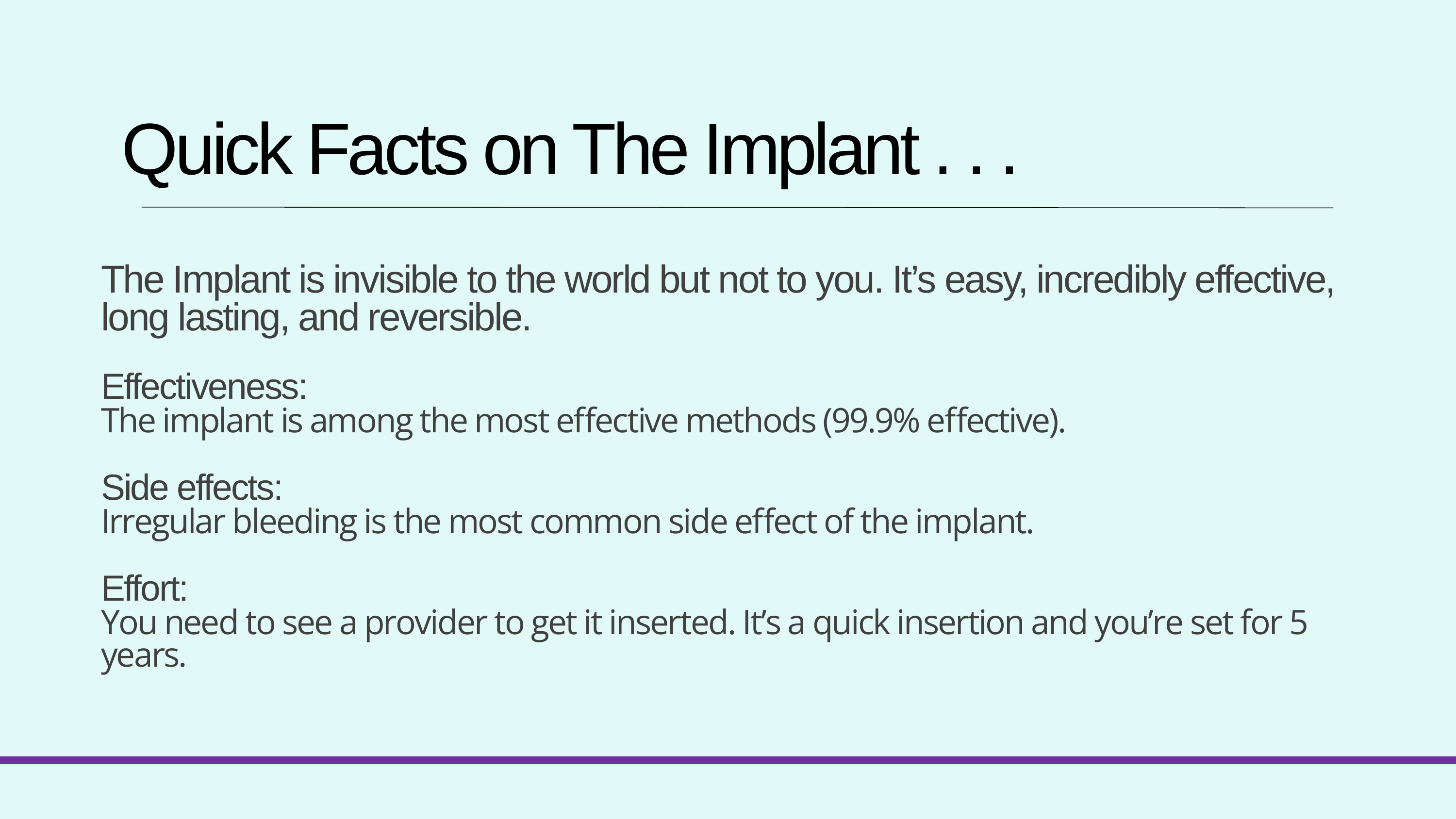

Quick Facts on The Implant . . .

The Implant is invisible to the world but not to you. It’s easy, incredibly effective, long lasting, and reversible.

Effectiveness:
The implant is among the most effective methods (99.9% effective).

Side effects:
Irregular bleeding is the most common side effect of the implant.

Effort:
You need to see a provider to get it inserted. It’s a quick insertion and you’re set for 5 years.